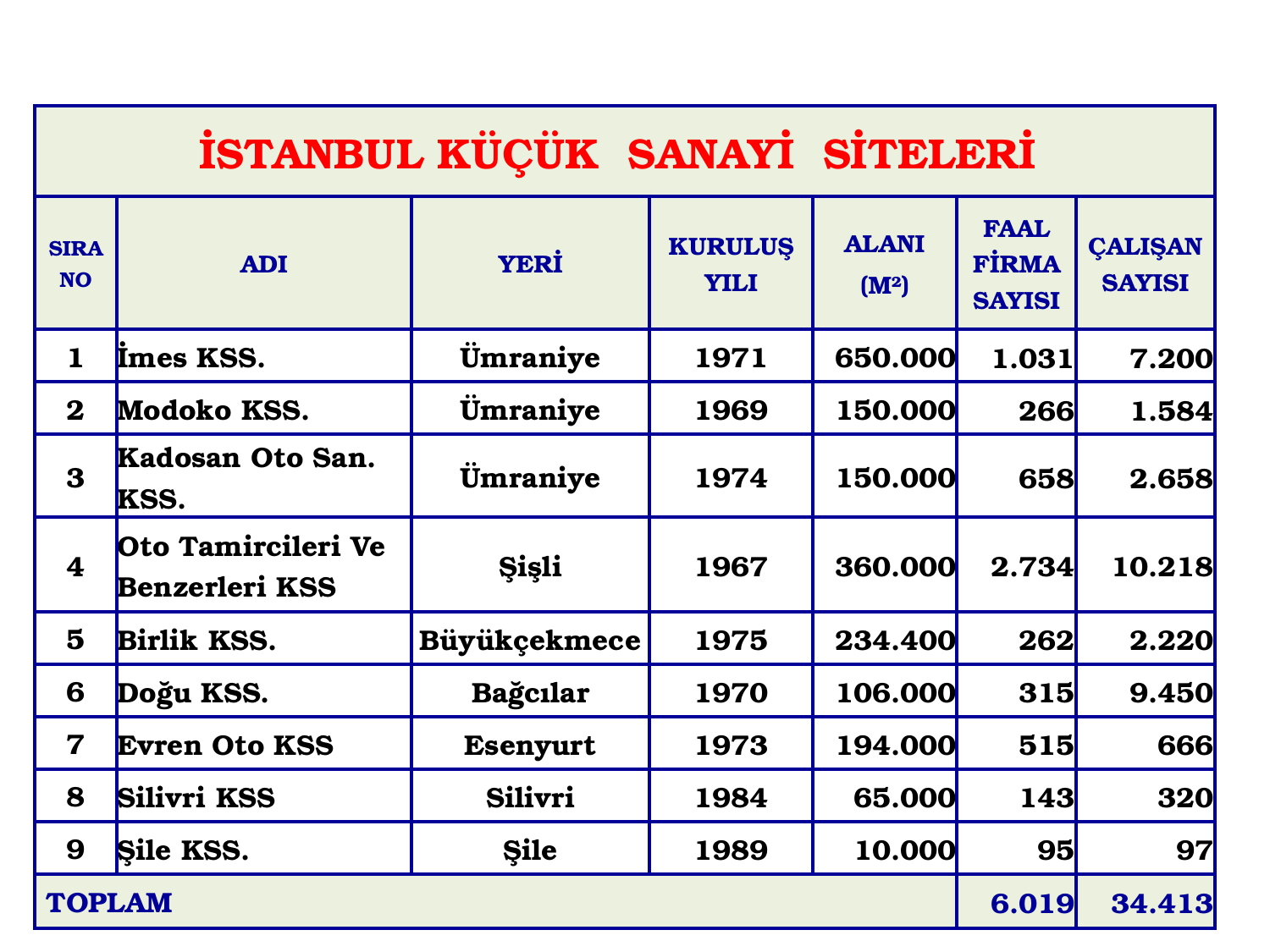

| İSTANBUL KÜÇÜK SANAYİ SİTELERİ |  |  |  |  |  |  |
| --- | --- | --- | --- | --- | --- | --- |
| SIRA NO | ADI | YERİ | KURULUŞ YILI | ALANI (M²) | FAAL FİRMA SAYISI | ÇALIŞAN SAYISI |
| 1 | İmes KSS. | Ümraniye | 1971 | 650.000 | 1.031 | 7.200 |
| 2 | Modoko KSS. | Ümraniye | 1969 | 150.000 | 266 | 1.584 |
| 3 | Kadosan Oto San. KSS. | Ümraniye | 1974 | 150.000 | 658 | 2.658 |
| 4 | Oto Tamircileri Ve Benzerleri KSS | Şişli | 1967 | 360.000 | 2.734 | 10.218 |
| 5 | Birlik KSS. | Büyükçekmece | 1975 | 234.400 | 262 | 2.220 |
| 6 | Doğu KSS. | Bağcılar | 1970 | 106.000 | 315 | 9.450 |
| 7 | Evren Oto KSS | Esenyurt | 1973 | 194.000 | 515 | 666 |
| 8 | Silivri KSS | Silivri | 1984 | 65.000 | 143 | 320 |
| 9 | Şile KSS. | Şile | 1989 | 10.000 | 95 | 97 |
| TOPLAM |  |  |  |  | 6.019 | 34.413 |
16